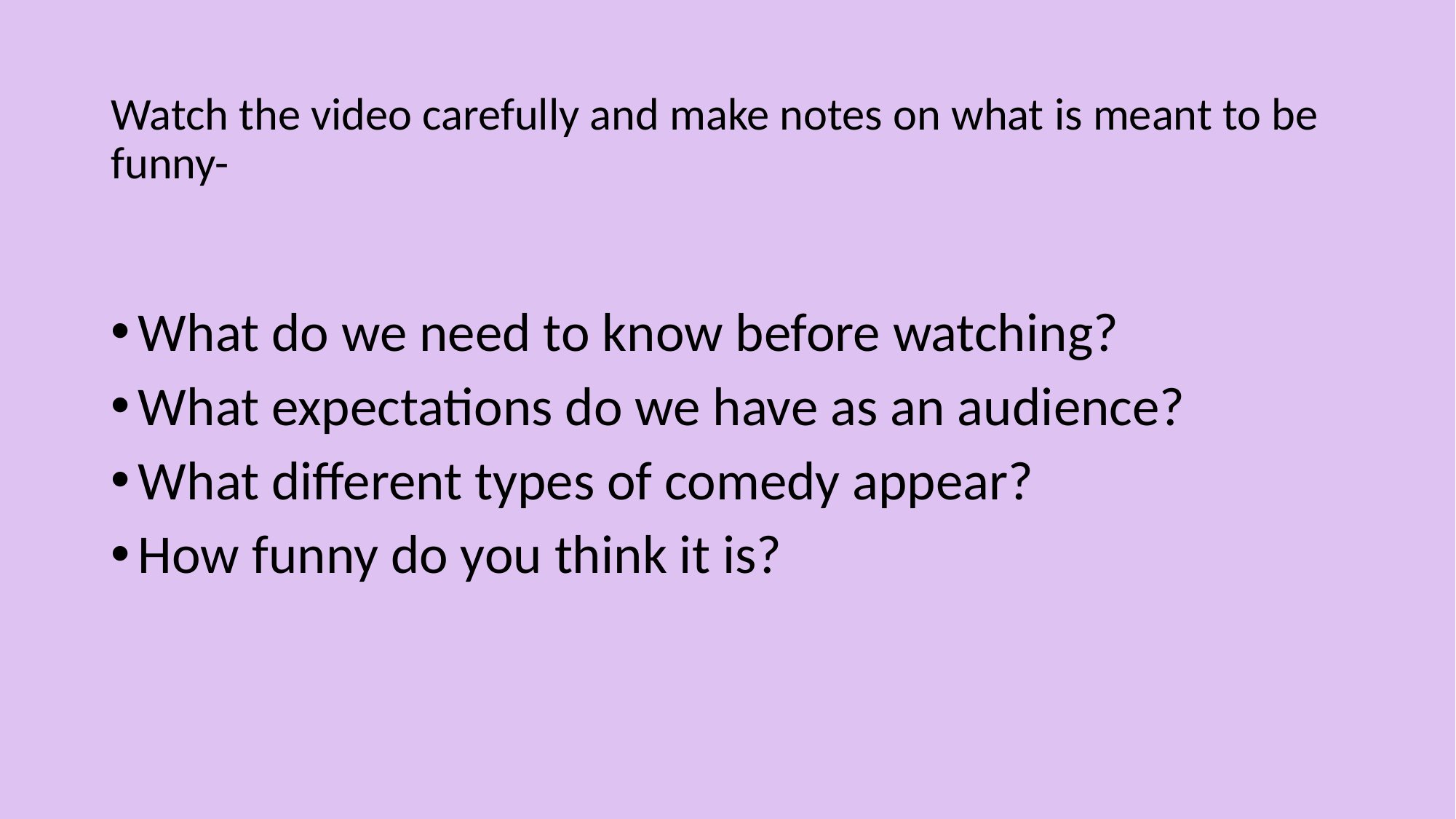

# Watch the video carefully and make notes on what is meant to be funny-

What do we need to know before watching?
What expectations do we have as an audience?
What different types of comedy appear?
How funny do you think it is?